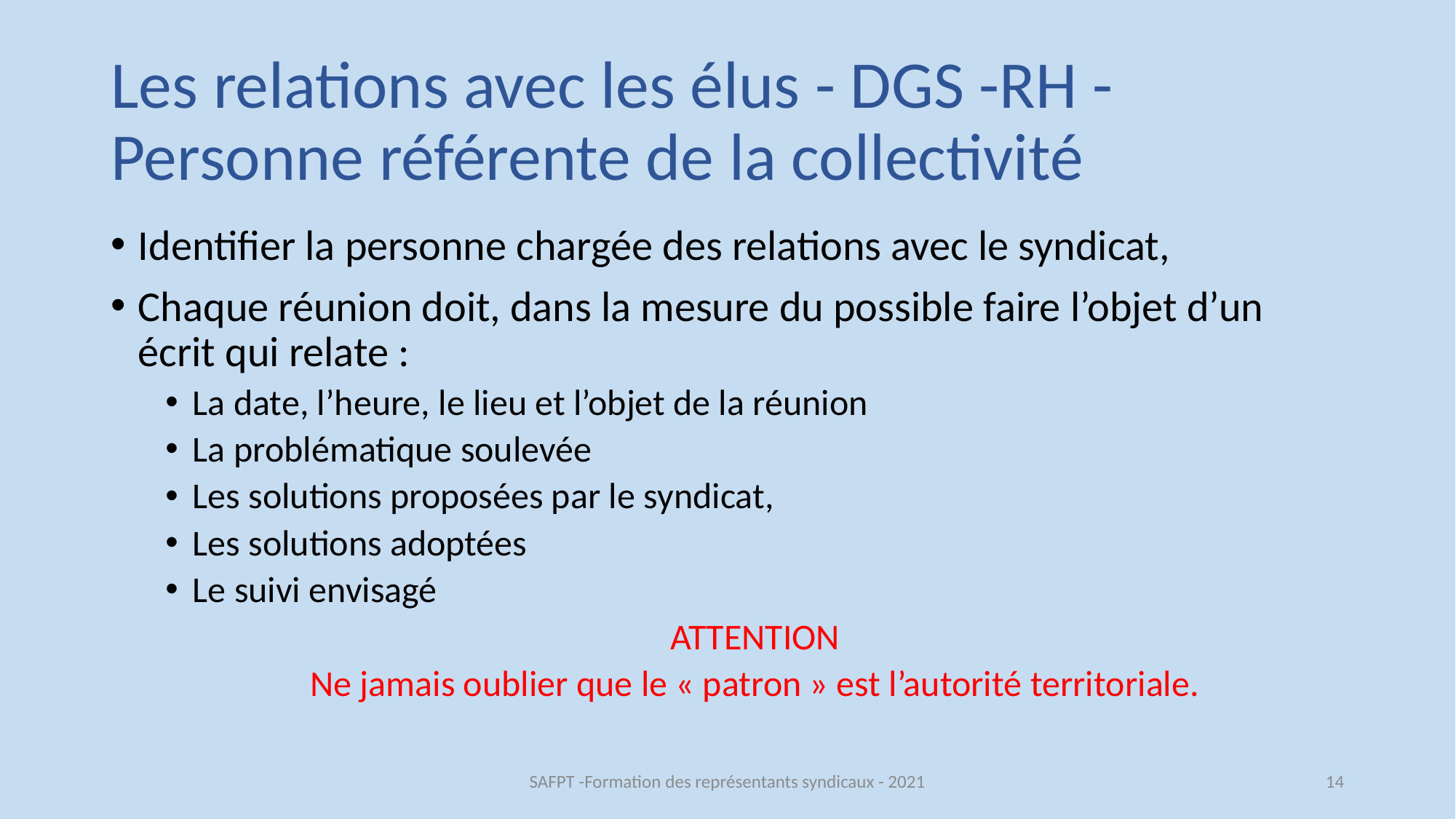

# Les relations avec les élus - DGS -RH - Personne référente de la collectivité
Identifier la personne chargée des relations avec le syndicat,
Chaque réunion doit, dans la mesure du possible faire l’objet d’un écrit qui relate :
La date, l’heure, le lieu et l’objet de la réunion
La problématique soulevée
Les solutions proposées par le syndicat,
Les solutions adoptées
Le suivi envisagé
ATTENTION
Ne jamais oublier que le « patron » est l’autorité territoriale.

SAFPT -Formation des représentants syndicaux - 2021
14